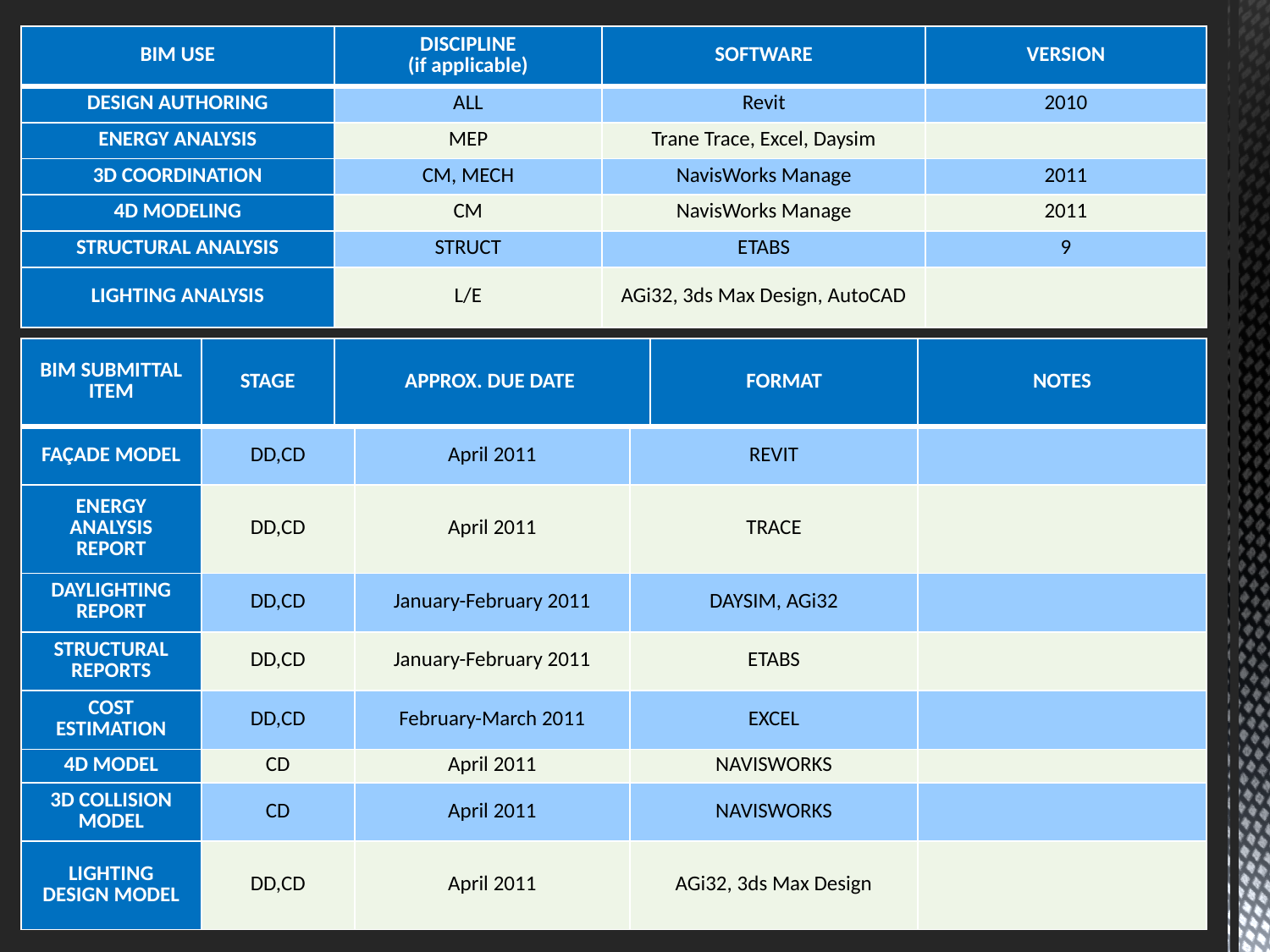

| BIM USE | DISCIPLINE (if applicable) | SOFTWARE | VERSION |
| --- | --- | --- | --- |
| DESIGN AUTHORING | ALL | Revit | 2010 |
| ENERGY ANALYSIS | MEP | Trane Trace, Excel, Daysim |  |
| 3D COORDINATION | CM, MECH | NavisWorks Manage | 2011 |
| 4D MODELING | CM | NavisWorks Manage | 2011 |
| STRUCTURAL ANALYSIS | STRUCT | ETABS | 9 |
| LIGHTING ANALYSIS | L/E | AGi32, 3ds Max Design, AutoCAD |  |
| BIM SUBMITTAL ITEM | STAGE | APPROX. DUE DATE |  |  | FORMAT | NOTES |
| --- | --- | --- | --- | --- | --- | --- |
| FAÇADE MODEL | DD,CD |  | April 2011 | REVIT |  |  |
| ENERGY ANALYSIS REPORT | DD,CD |  | April 2011 | TRACE |  |  |
| DAYLIGHTING REPORT | DD,CD |  | January-February 2011 | DAYSIM, AGi32 |  |  |
| STRUCTURAL REPORTS | DD,CD |  | January-February 2011 | ETABS |  |  |
| COST ESTIMATION | DD,CD |  | February-March 2011 | EXCEL |  |  |
| 4D MODEL | CD |  | April 2011 | NAVISWORKS |  |  |
| 3D COLLISION MODEL | CD |  | April 2011 | NAVISWORKS |  |  |
| LIGHTING DESIGN MODEL | DD,CD |  | April 2011 | AGi32, 3ds Max Design |  |  |